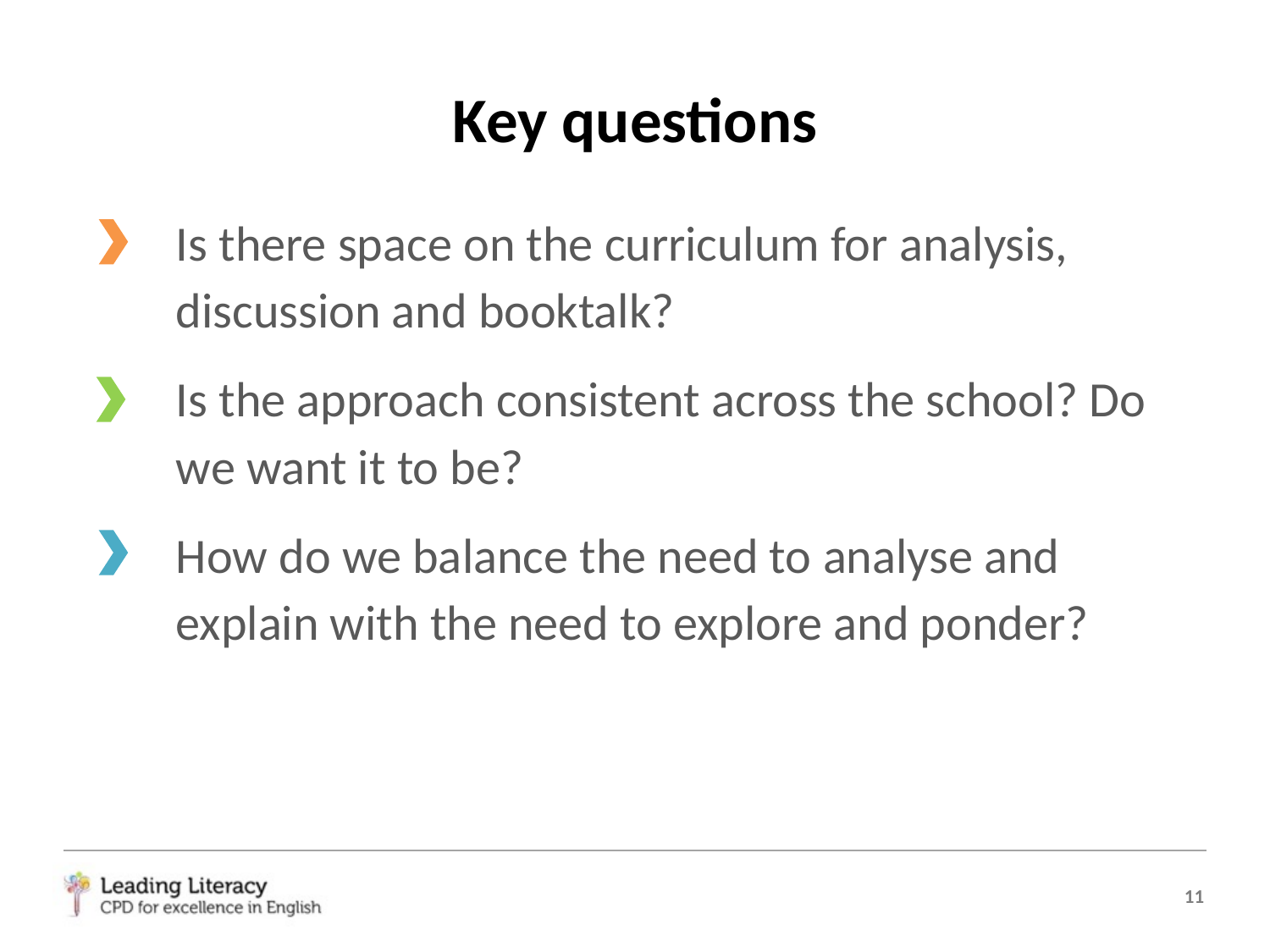

# Key questions
Is there space on the curriculum for analysis, discussion and booktalk?
Is the approach consistent across the school? Do we want it to be?
How do we balance the need to analyse and explain with the need to explore and ponder?